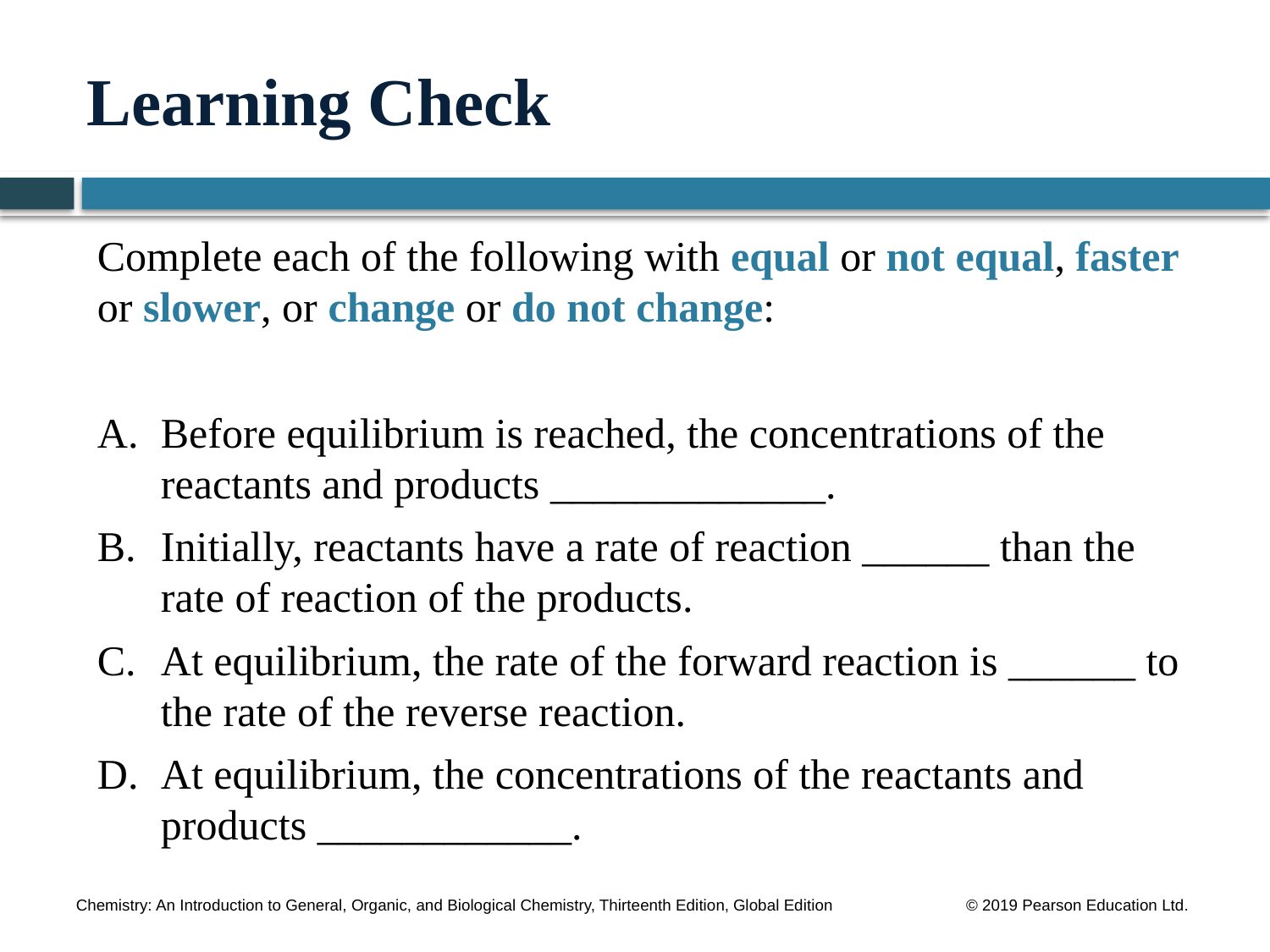

# Learning Check
Complete each of the following with equal or not equal, faster or slower, or change or do not change:

A.	Before equilibrium is reached, the concentrations of the reactants and products _____________.
B.	Initially, reactants have a rate of reaction ______ than the rate of reaction of the products.
C.	At equilibrium, the rate of the forward reaction is ______ to the rate of the reverse reaction.
D.	At equilibrium, the concentrations of the reactants and products ____________.